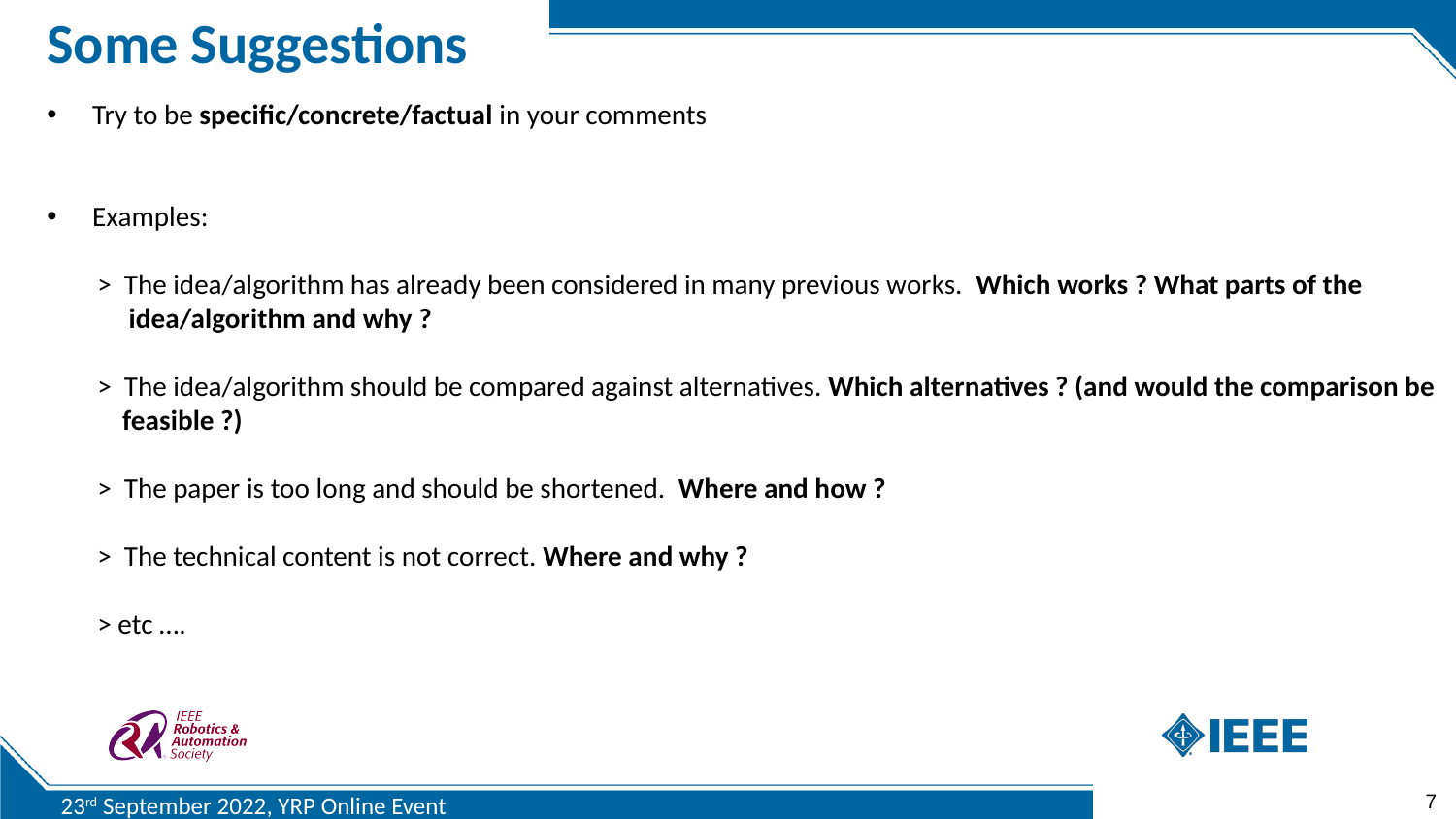

Some Suggestions

Try to be specific/concrete/factual in your comments

Examples:

        >  The idea/algorithm has already been considered in many previous works.  Which works ? What parts of the
             idea/algorithm and why ?
        >  The idea/algorithm should be compared against alternatives. Which alternatives ? (and would the comparison be
            feasible ?)
        >  The paper is too long and should be shortened.  Where and how ?

        >  The technical content is not correct. Where and why ?

        > etc ….

7